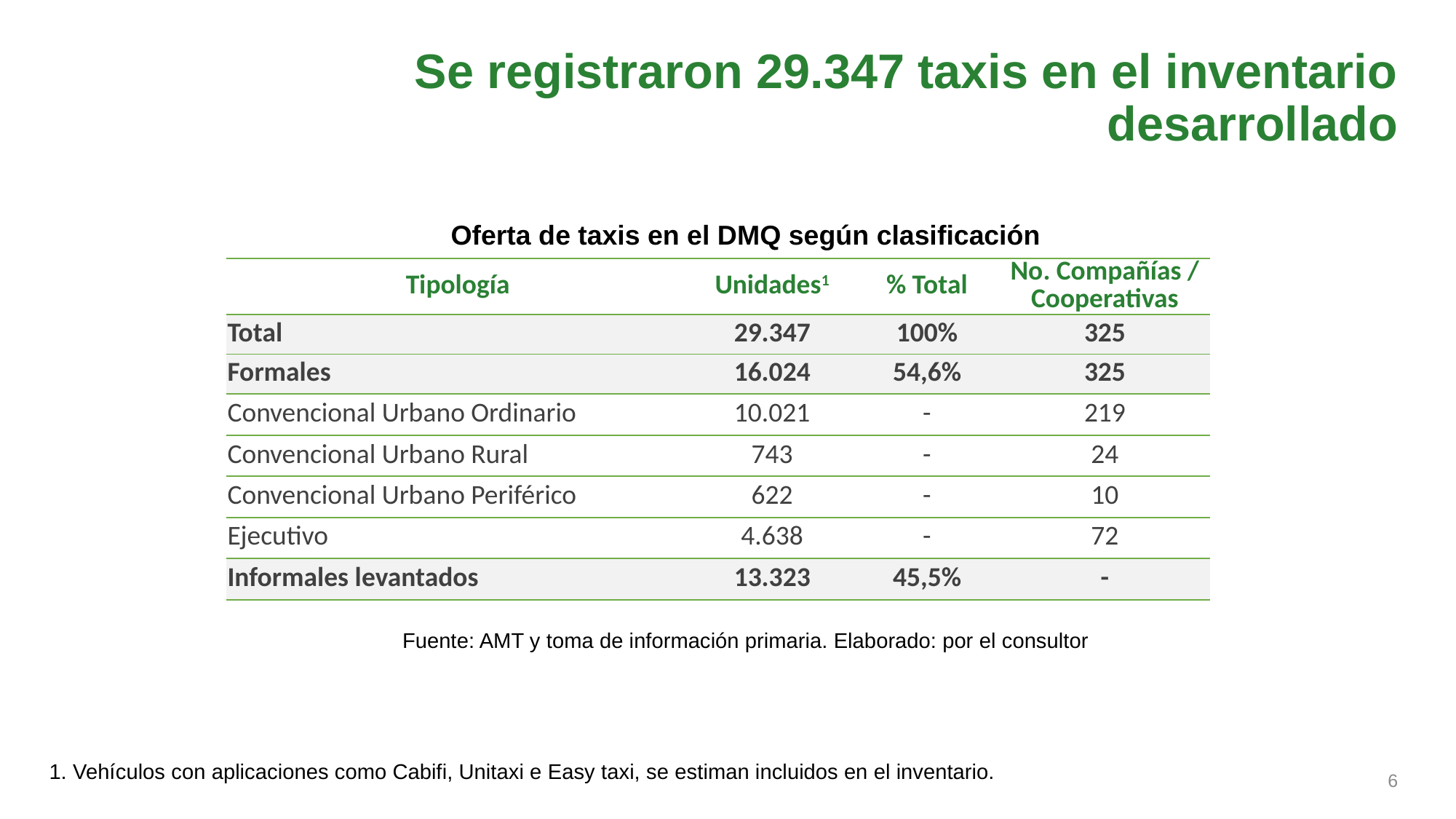

# Se registraron 29.347 taxis en el inventario desarrollado
Oferta de taxis en el DMQ según clasificación
| Tipología | Unidades1 | % Total | No. Compañías / Cooperativas |
| --- | --- | --- | --- |
| Total | 29.347 | 100% | 325 |
| Formales | 16.024 | 54,6% | 325 |
| Convencional Urbano Ordinario | 10.021 | - | 219 |
| Convencional Urbano Rural | 743 | - | 24 |
| Convencional Urbano Periférico | 622 | - | 10 |
| Ejecutivo | 4.638 | - | 72 |
| Informales levantados | 13.323 | 45,5% | - |
Fuente: AMT y toma de información primaria. Elaborado: por el consultor
1. Vehículos con aplicaciones como Cabifi, Unitaxi e Easy taxi, se estiman incluidos en el inventario.
6